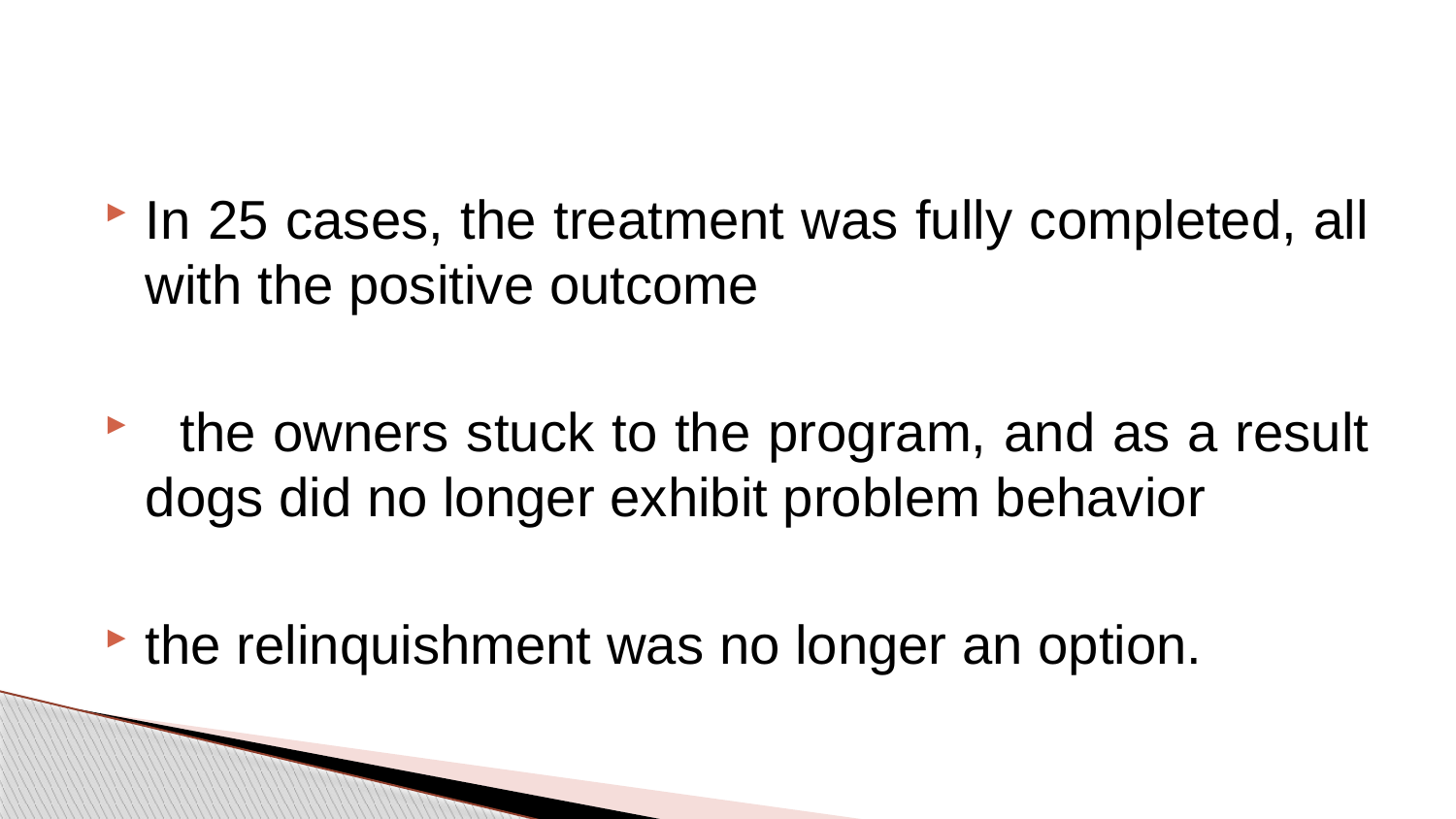

#
In 25 cases, the treatment was fully completed, all with the positive outcome

  the owners stuck to the program, and as a result dogs did no longer exhibit problem behavior

the relinquishment was no longer an option.